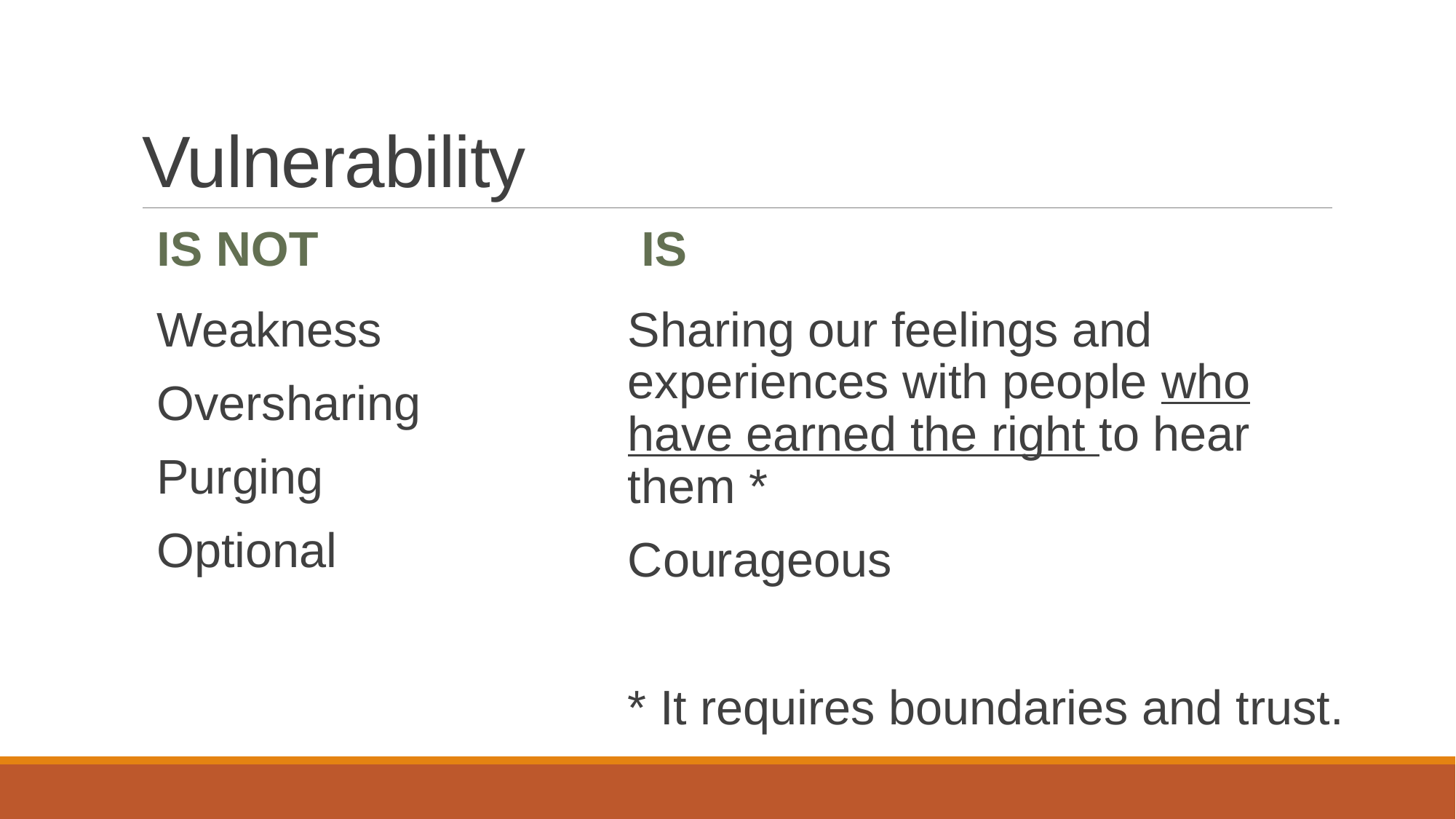

# Vulnerability
IS NOT
Is
Weakness
Oversharing
Purging
Optional
Sharing our feelings and experiences with people who have earned the right to hear them *
Courageous

* It requires boundaries and trust.